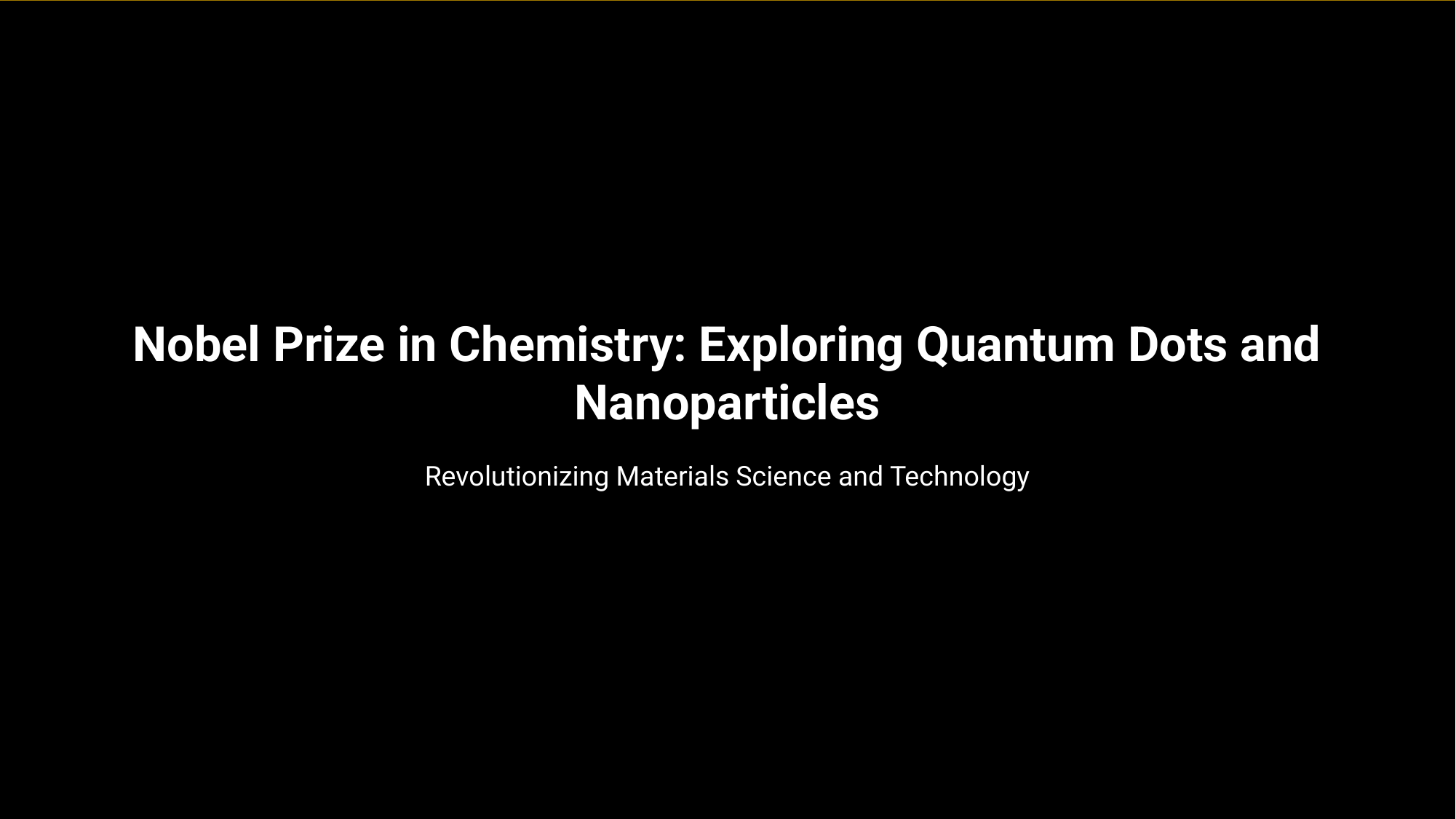

Nobel Prize in Chemistry: Exploring Quantum Dots and Nanoparticles
Revolutionizing Materials Science and Technology